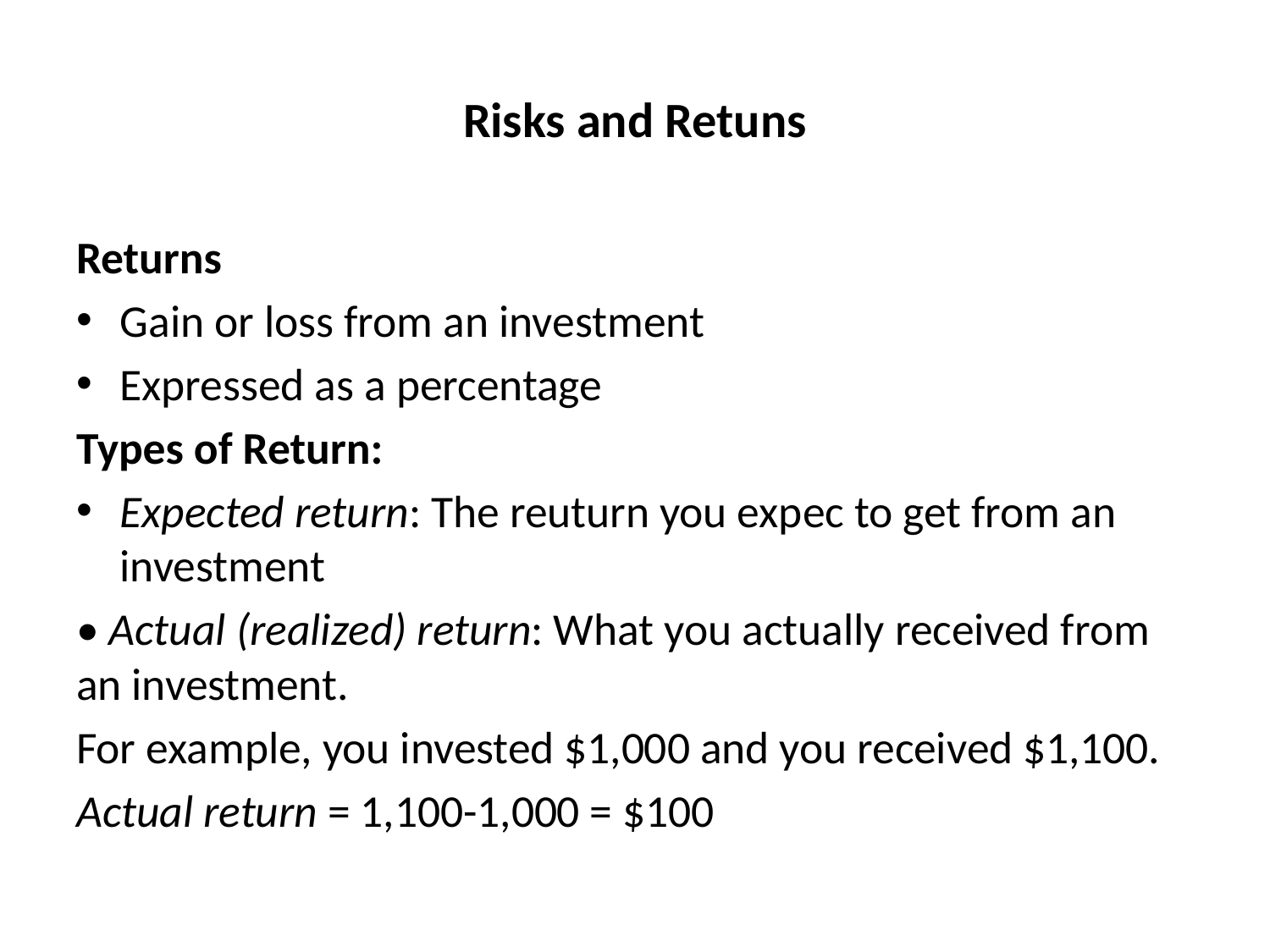

# Risks and Retuns
Returns
Gain or loss from an investment
Expressed as a percentage
Types of Return:
Expected return: The reuturn you expec to get from an investment
• Actual (realized) return: What you actually received from an investment.
For example, you invested $1,000 and you received $1,100.
Actual return = 1,100-1,000 = $100